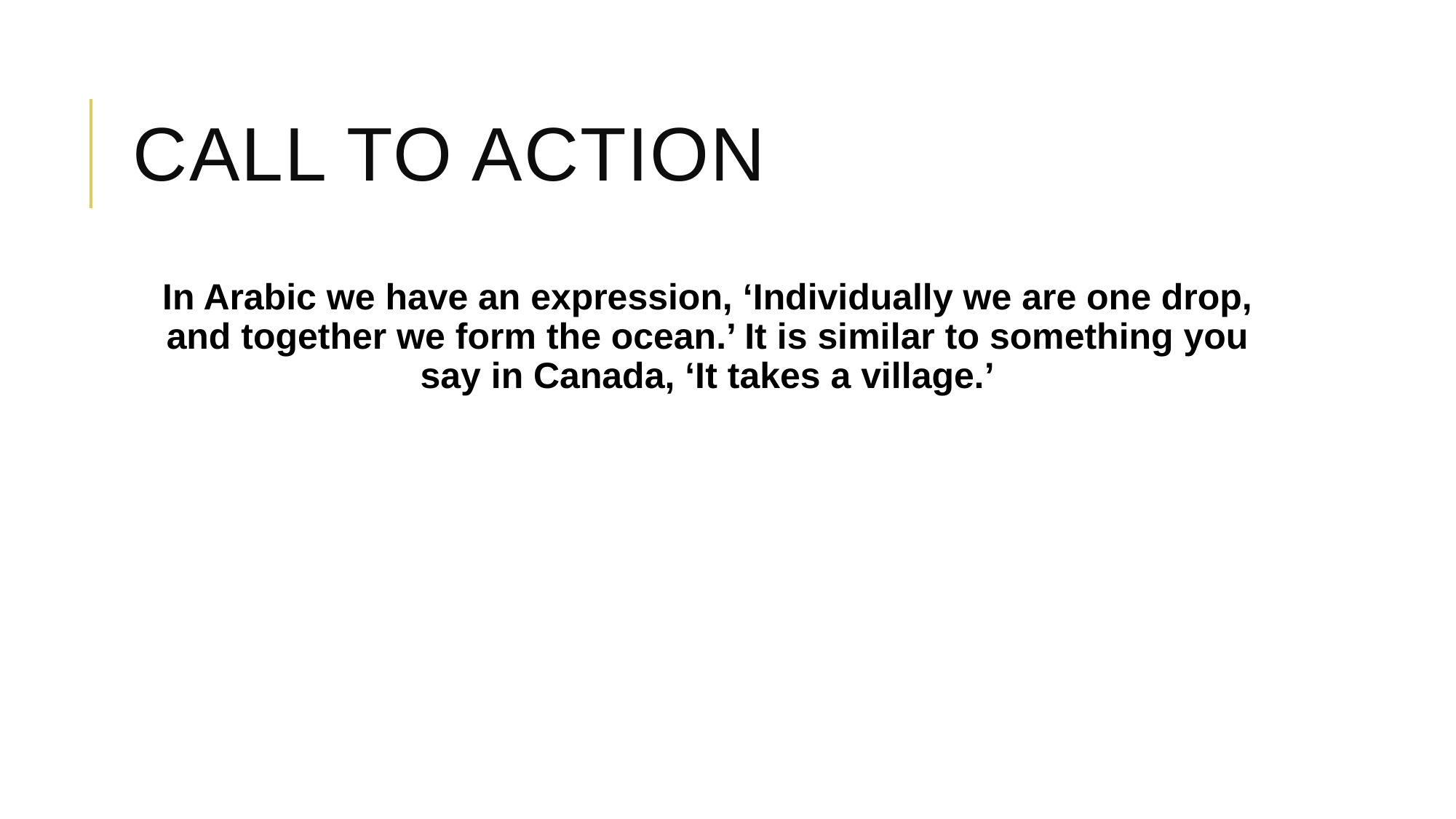

# Call to action
In Arabic we have an expression, ‘Individually we are one drop, and together we form the ocean.’ It is similar to something you say in Canada, ‘It takes a village.’